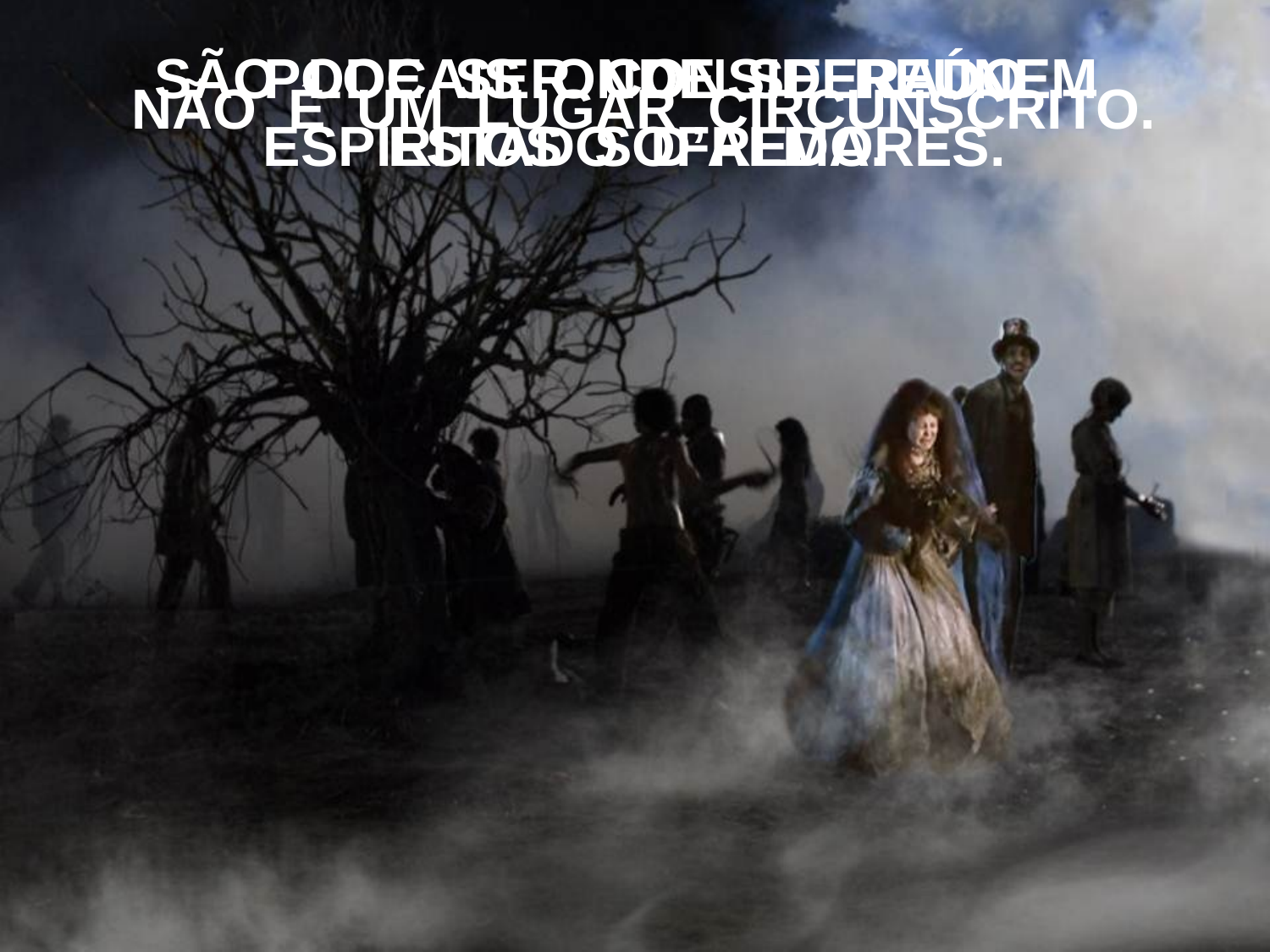

SÃO  LOCAIS  ONDE  SE  REÚNEM  ESPÍRITOS  SOFREDORES.
 PODE  SER  CONSIDERADO
ESTADO  D’ALMA.
 NÃO  É  UM  LUGAR  CIRCUNSCRITO.